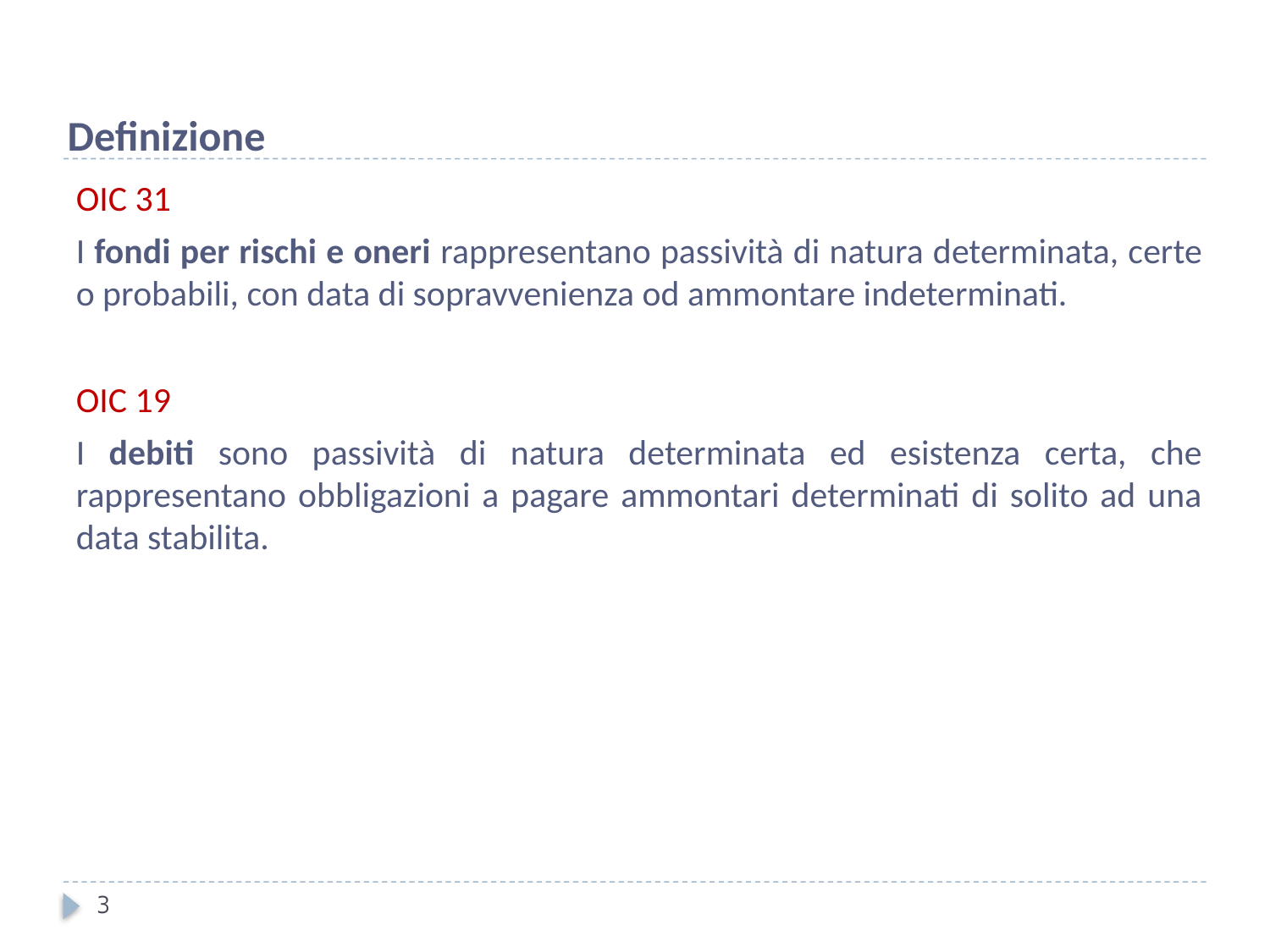

Definizione
OIC 31
I fondi per rischi e oneri rappresentano passività di natura determinata, certe o probabili, con data di sopravvenienza od ammontare indeterminati.

OIC 19
I debiti sono passività di natura determinata ed esistenza certa, che rappresentano obbligazioni a pagare ammontari determinati di solito ad una data stabilita.

3